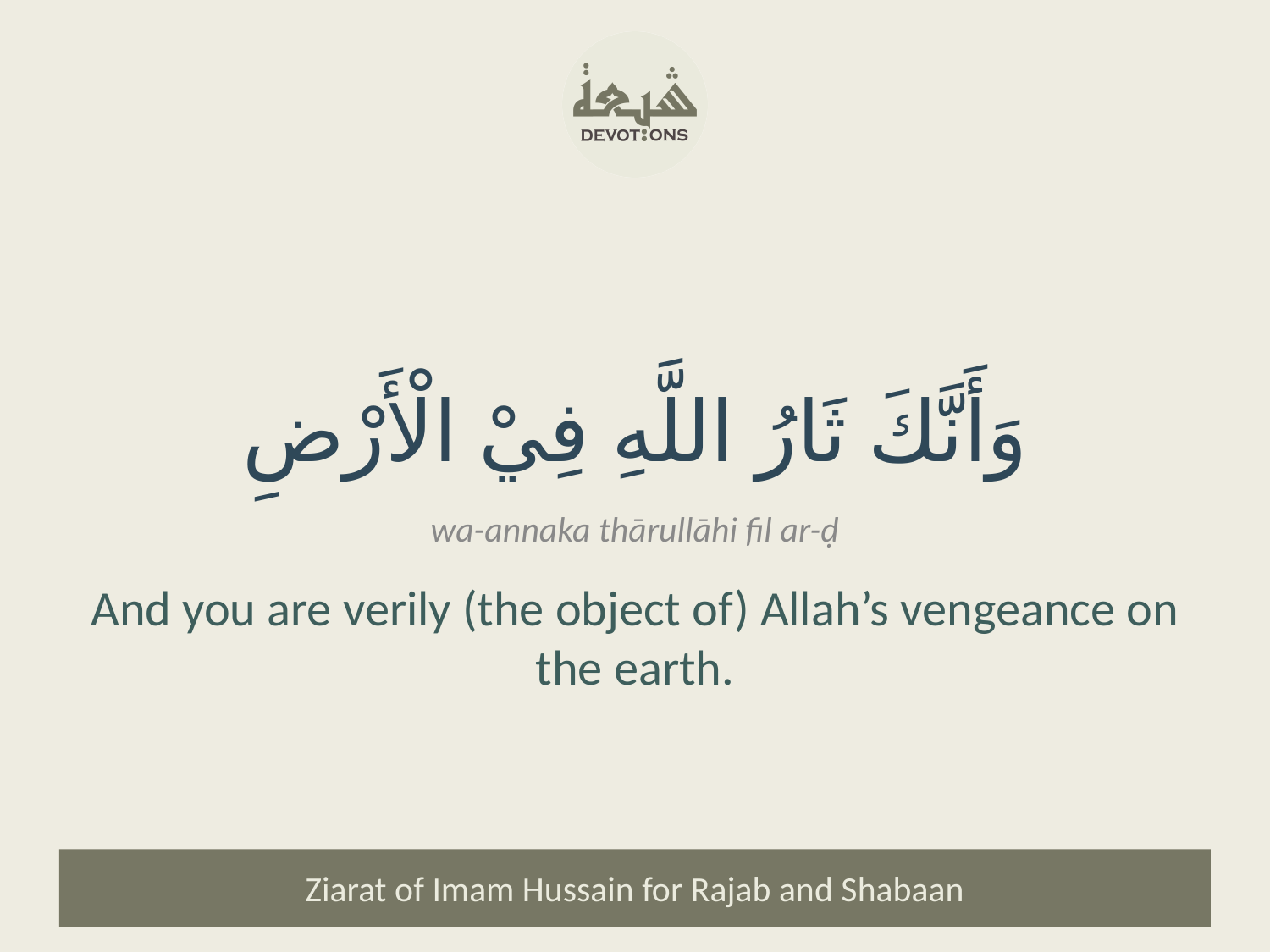

وَأَنَّكَ ثَارُ اللَّهِ فِيْ الْأَرْضِ
wa-annaka thārullāhi fil ar-ḍ
And you are verily (the object of) Allah’s vengeance on the earth.
Ziarat of Imam Hussain for Rajab and Shabaan